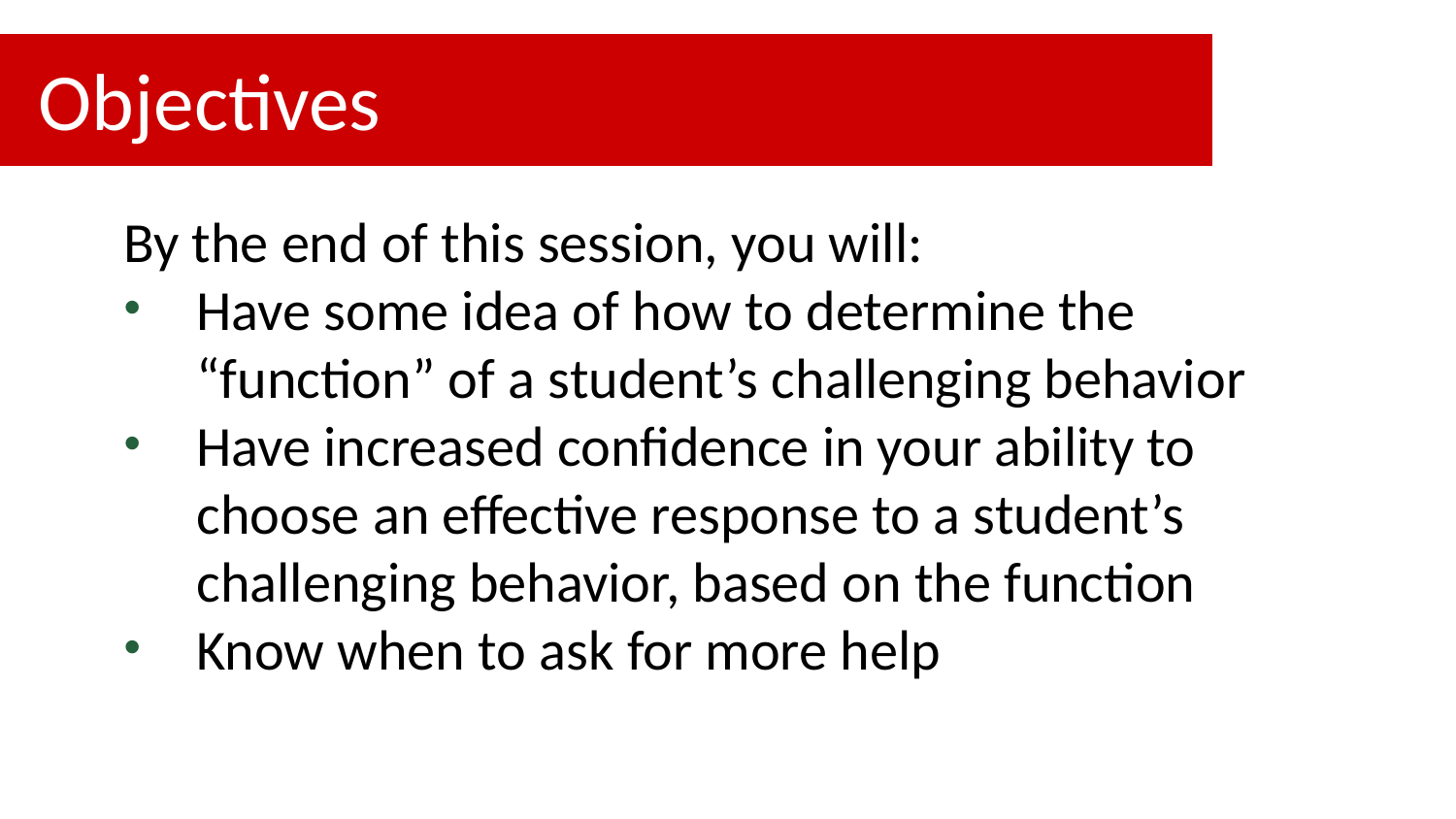

# Objectives
By the end of this session, you will:
Have some idea of how to determine the “function” of a student’s challenging behavior
Have increased confidence in your ability to choose an effective response to a student’s challenging behavior, based on the function
Know when to ask for more help